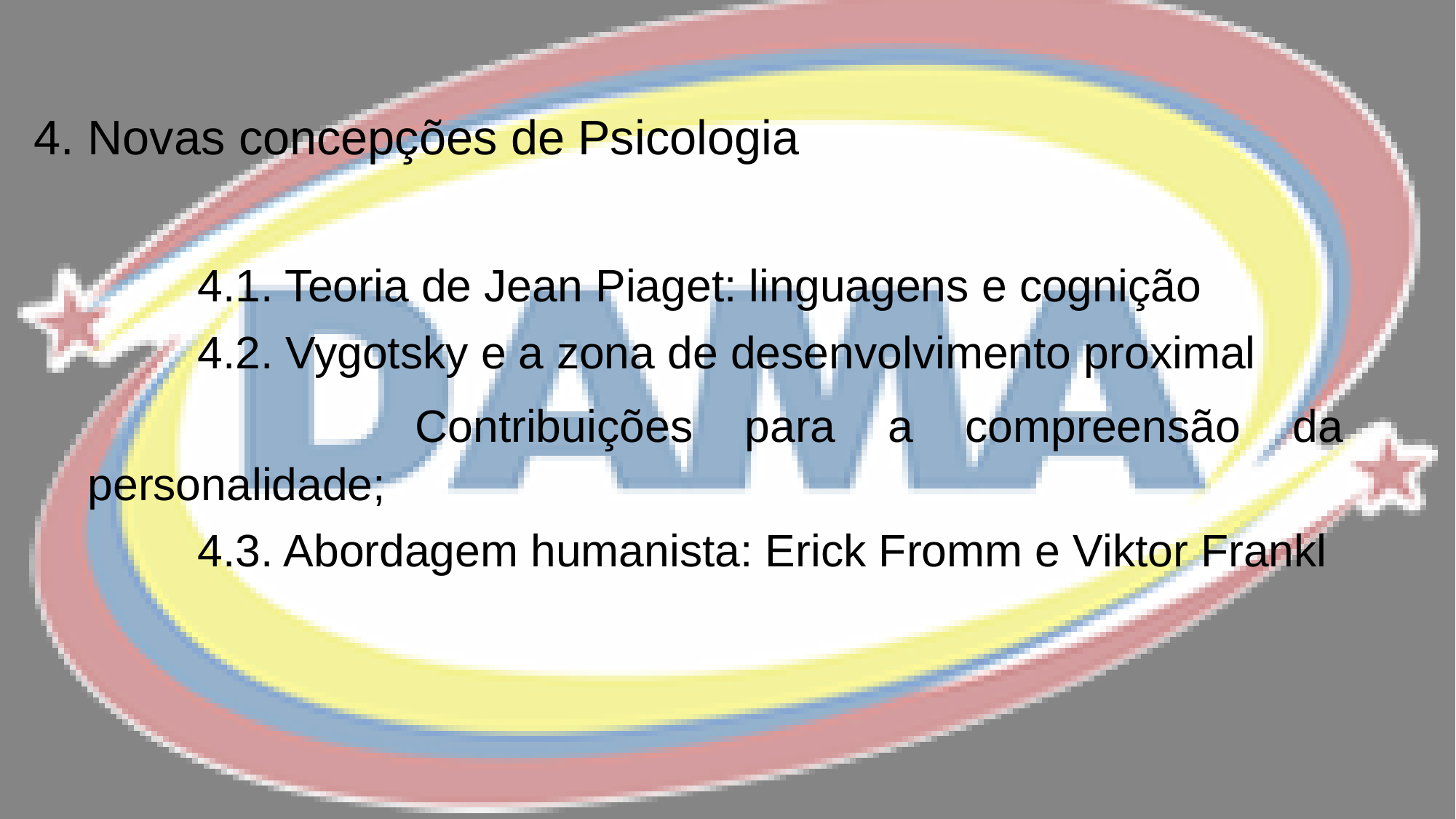

4. Novas concepções de Psicologia

	4.1. Teoria de Jean Piaget: linguagens e cognição
	4.2. Vygotsky e a zona de desenvolvimento proximal
			Contribuições para a compreensão da personalidade;
	4.3. Abordagem humanista: Erick Fromm e Viktor Frankl